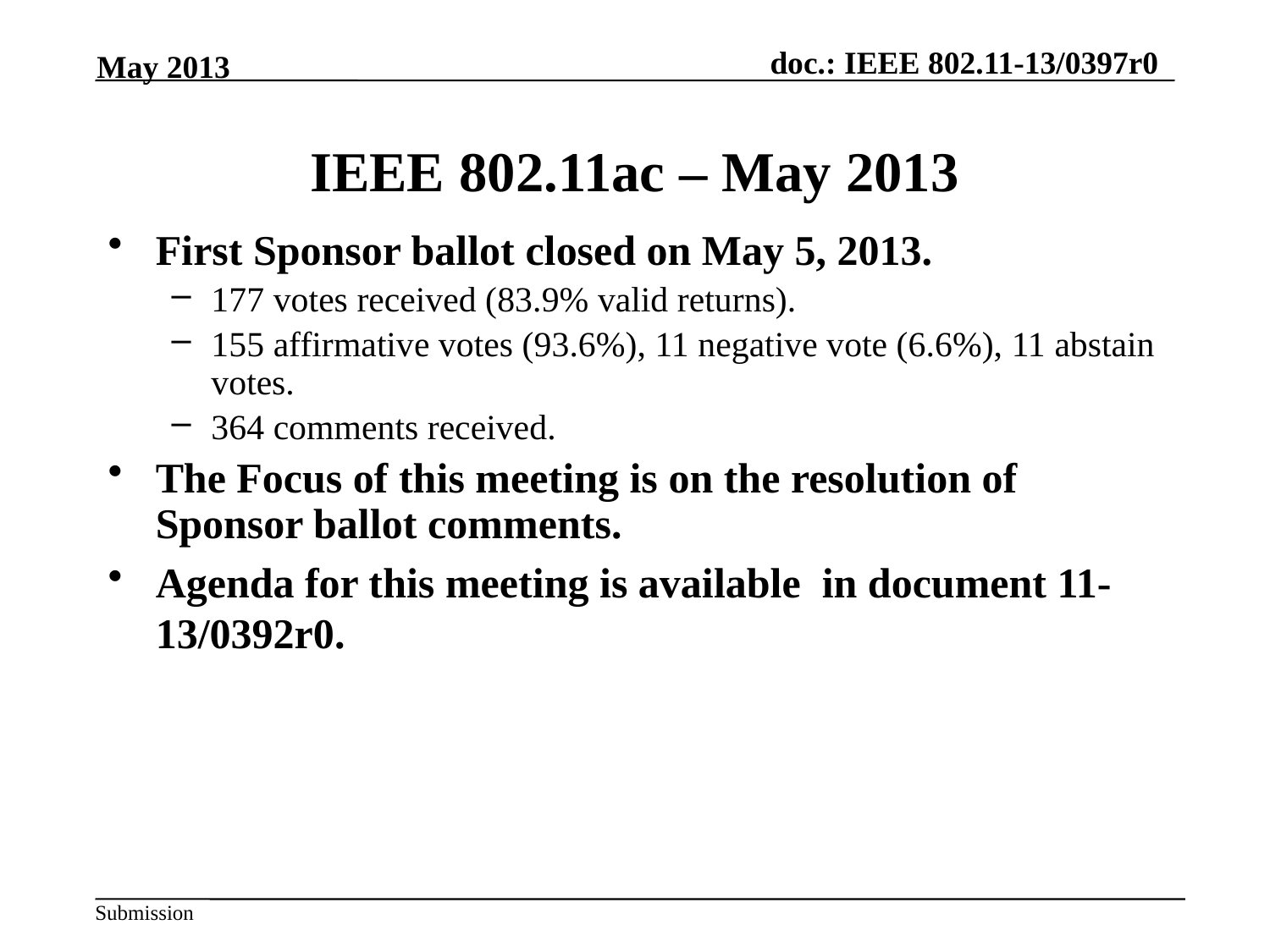

IEEE 802.11ac – May 2013
May 2013
First Sponsor ballot closed on May 5, 2013.
177 votes received (83.9% valid returns).
155 affirmative votes (93.6%), 11 negative vote (6.6%), 11 abstain votes.
364 comments received.
The Focus of this meeting is on the resolution of Sponsor ballot comments.
Agenda for this meeting is available  in document 11-13/0392r0.